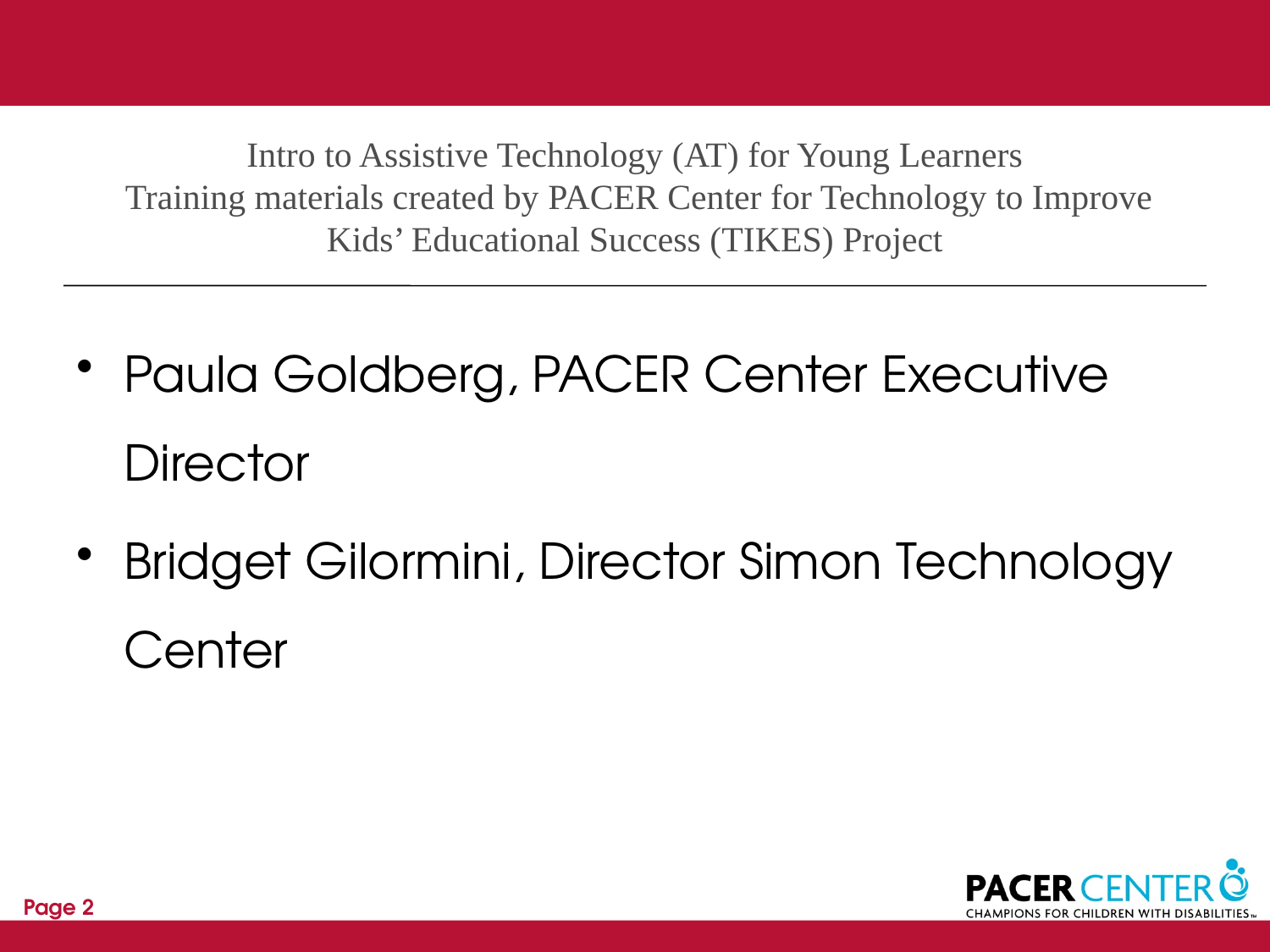

# Intro to Assistive Technology (AT) for Young Learners Training materials created by PACER Center for Technology to Improve Kids’ Educational Success (TIKES) Project
Paula Goldberg, PACER Center Executive Director
Bridget Gilormini, Director Simon Technology Center
Page 2